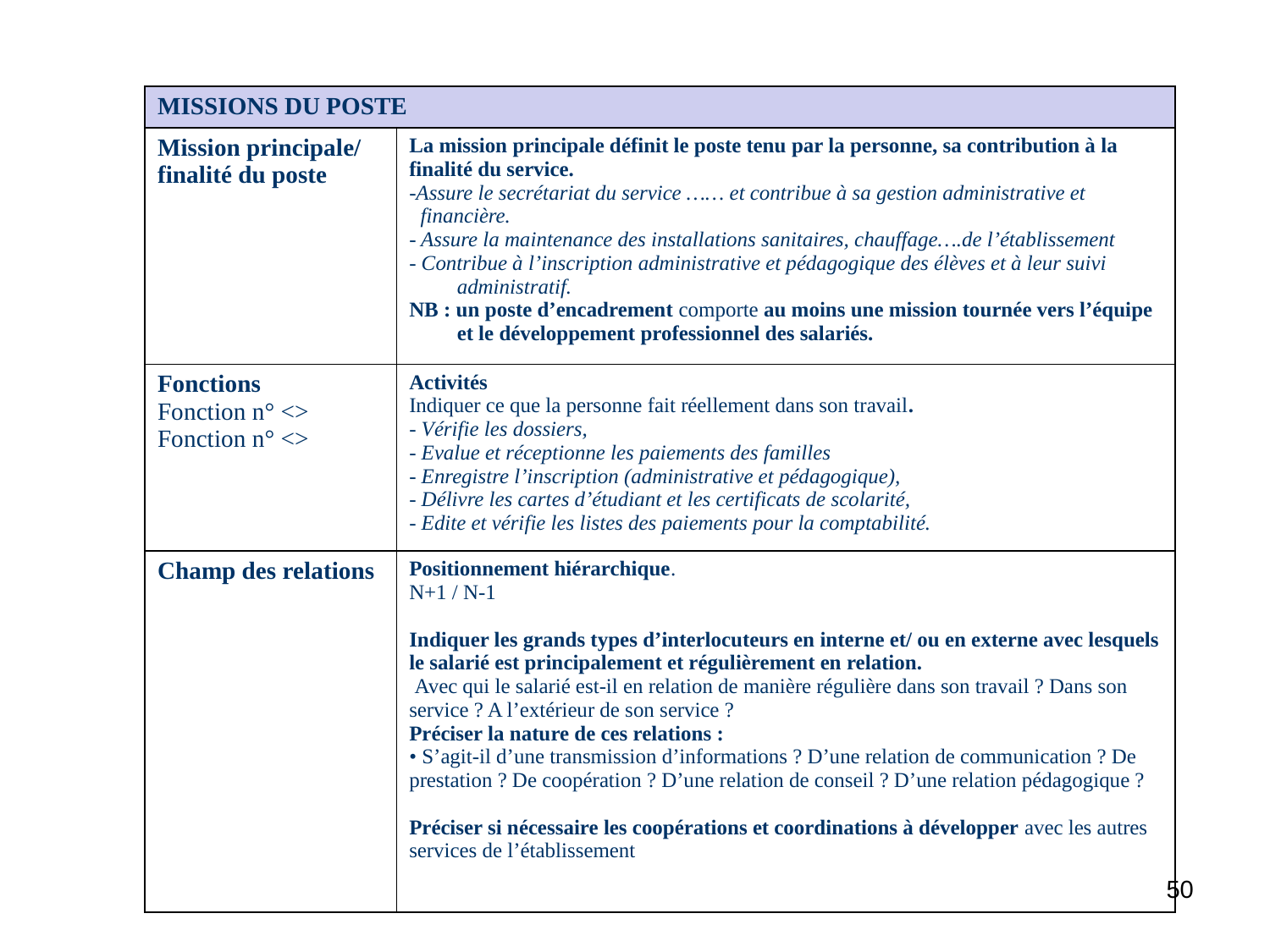

| MISSIONS DU POSTE |  |
| --- | --- |
| Mission principale/ finalité du poste | La mission principale définit le poste tenu par la personne, sa contribution à la finalité du service. -Assure le secrétariat du service …… et contribue à sa gestion administrative et financière. - Assure la maintenance des installations sanitaires, chauffage….de l’établissement - Contribue à l’inscription administrative et pédagogique des élèves et à leur suivi administratif. NB : un poste d’encadrement comporte au moins une mission tournée vers l’équipe et le développement professionnel des salariés. |
| Fonctions Fonction n° <> Fonction n° <> | Activités Indiquer ce que la personne fait réellement dans son travail. - Vérifie les dossiers, - Evalue et réceptionne les paiements des familles - Enregistre l’inscription (administrative et pédagogique), - Délivre les cartes d’étudiant et les certificats de scolarité, - Edite et vérifie les listes des paiements pour la comptabilité. |
| Champ des relations | Positionnement hiérarchique. N+1 / N-1 Indiquer les grands types d’interlocuteurs en interne et/ ou en externe avec lesquels le salarié est principalement et régulièrement en relation. Avec qui le salarié est-il en relation de manière régulière dans son travail ? Dans son service ? A l’extérieur de son service ? Préciser la nature de ces relations : • S’agit-il d’une transmission d’informations ? D’une relation de communication ? De prestation ? De coopération ? D’une relation de conseil ? D’une relation pédagogique ? Préciser si nécessaire les coopérations et coordinations à développer avec les autres services de l’établissement |
50